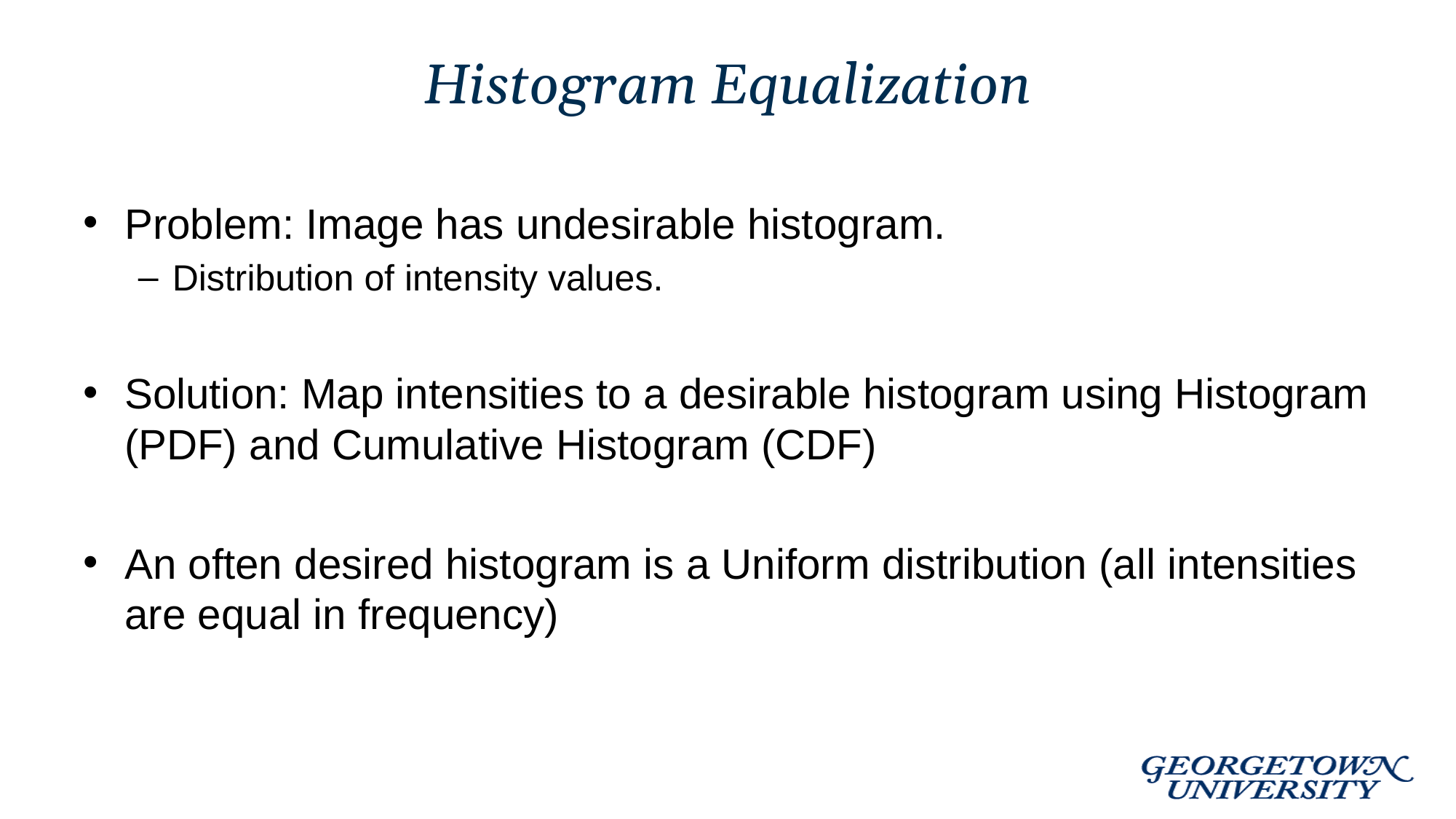

# Histogram Equalization
Problem: Image has undesirable histogram.
Distribution of intensity values.

Solution: Map intensities to a desirable histogram using Histogram (PDF) and Cumulative Histogram (CDF)

An often desired histogram is a Uniform distribution (all intensities are equal in frequency)